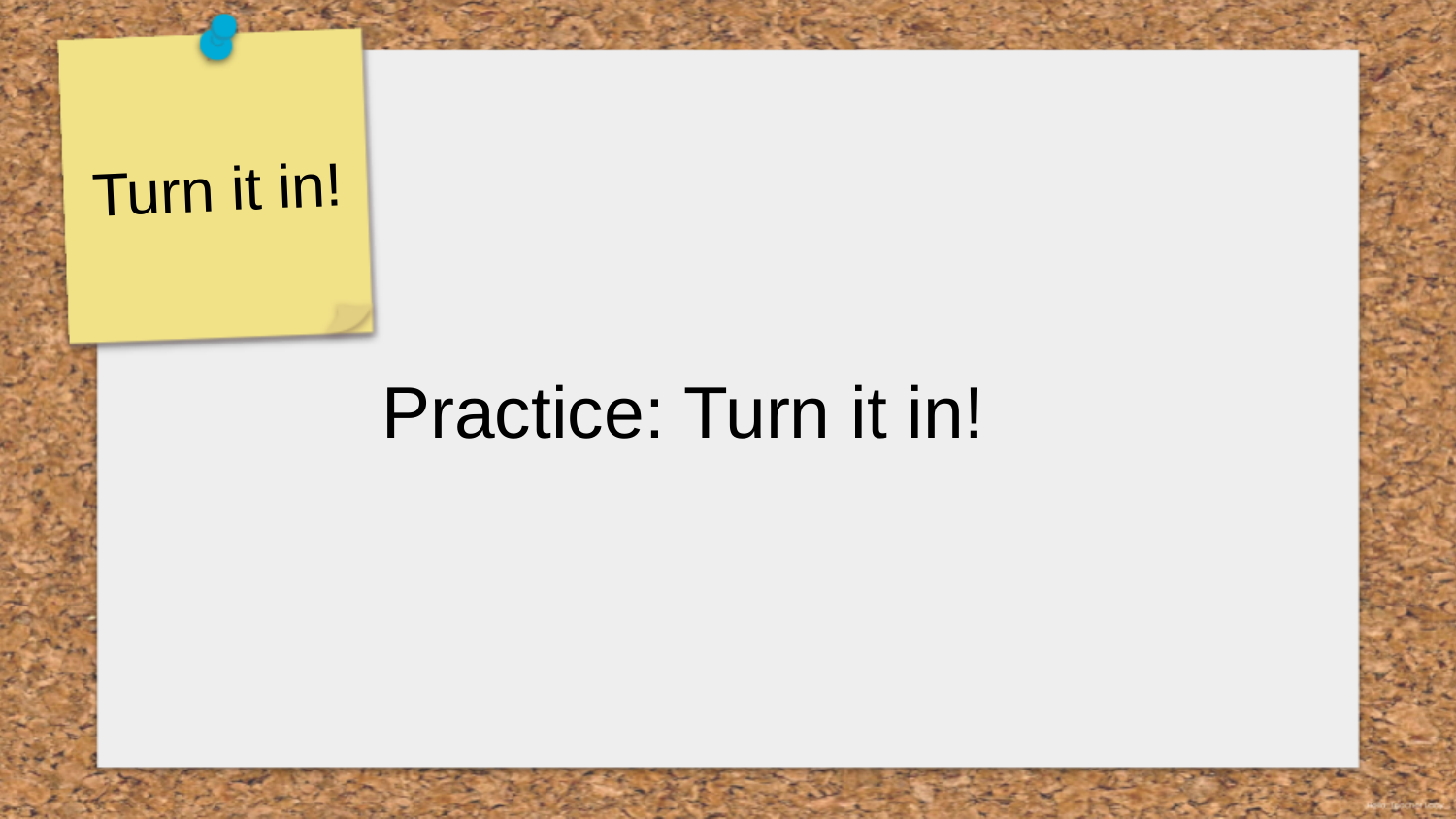

# Turn it in!
Practice: Turn it in!